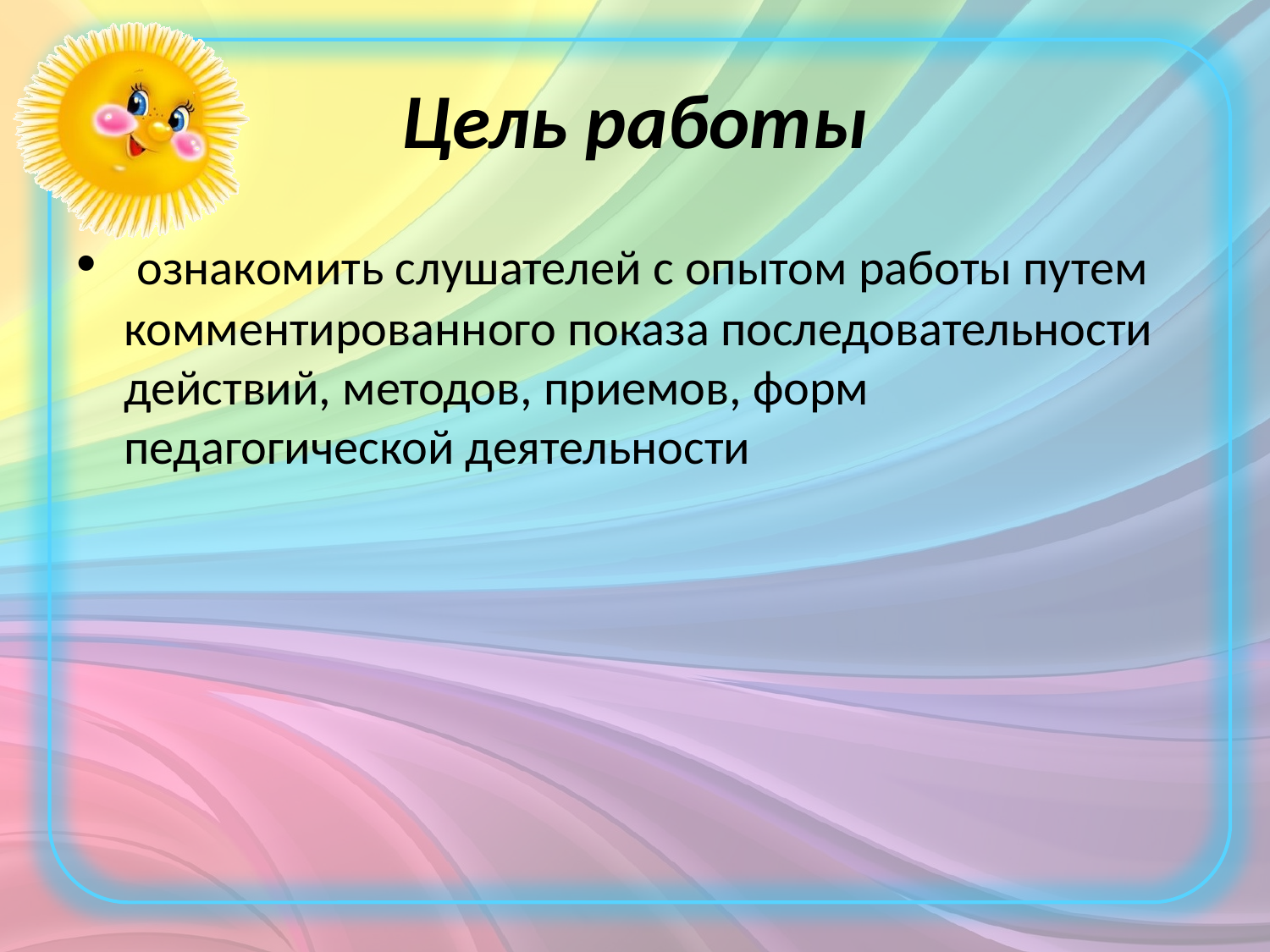

# Цель работы
 ознакомить слушателей с опытом работы путем комментированного показа последовательности действий, методов, приемов, форм педагогической деятельности